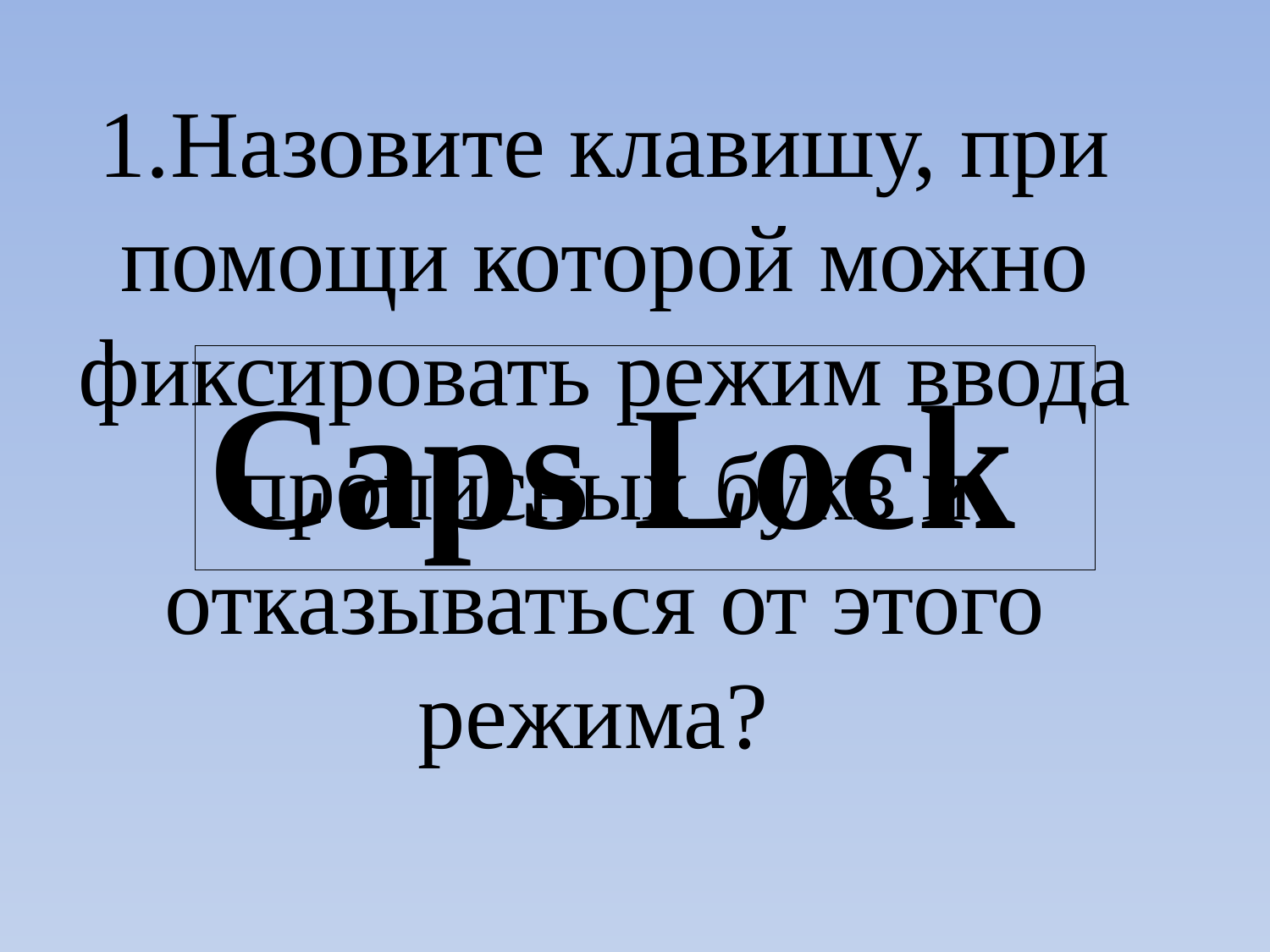

1.Назовите клавишу, при помощи которой можно фиксировать режим ввода прописных букв и отказываться от этого режима?
Caps Lock